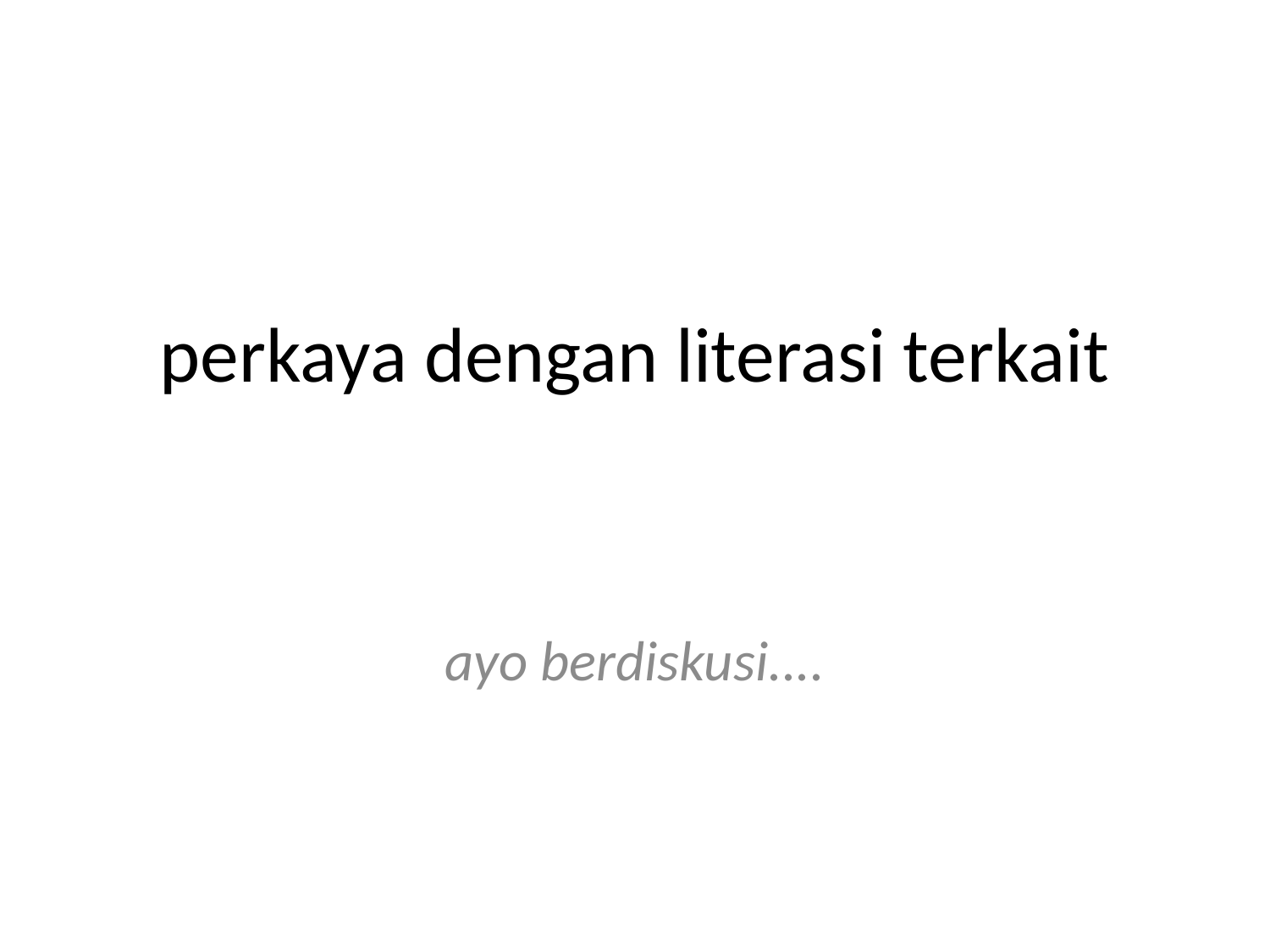

# perkaya dengan literasi terkait

ayo berdiskusi....